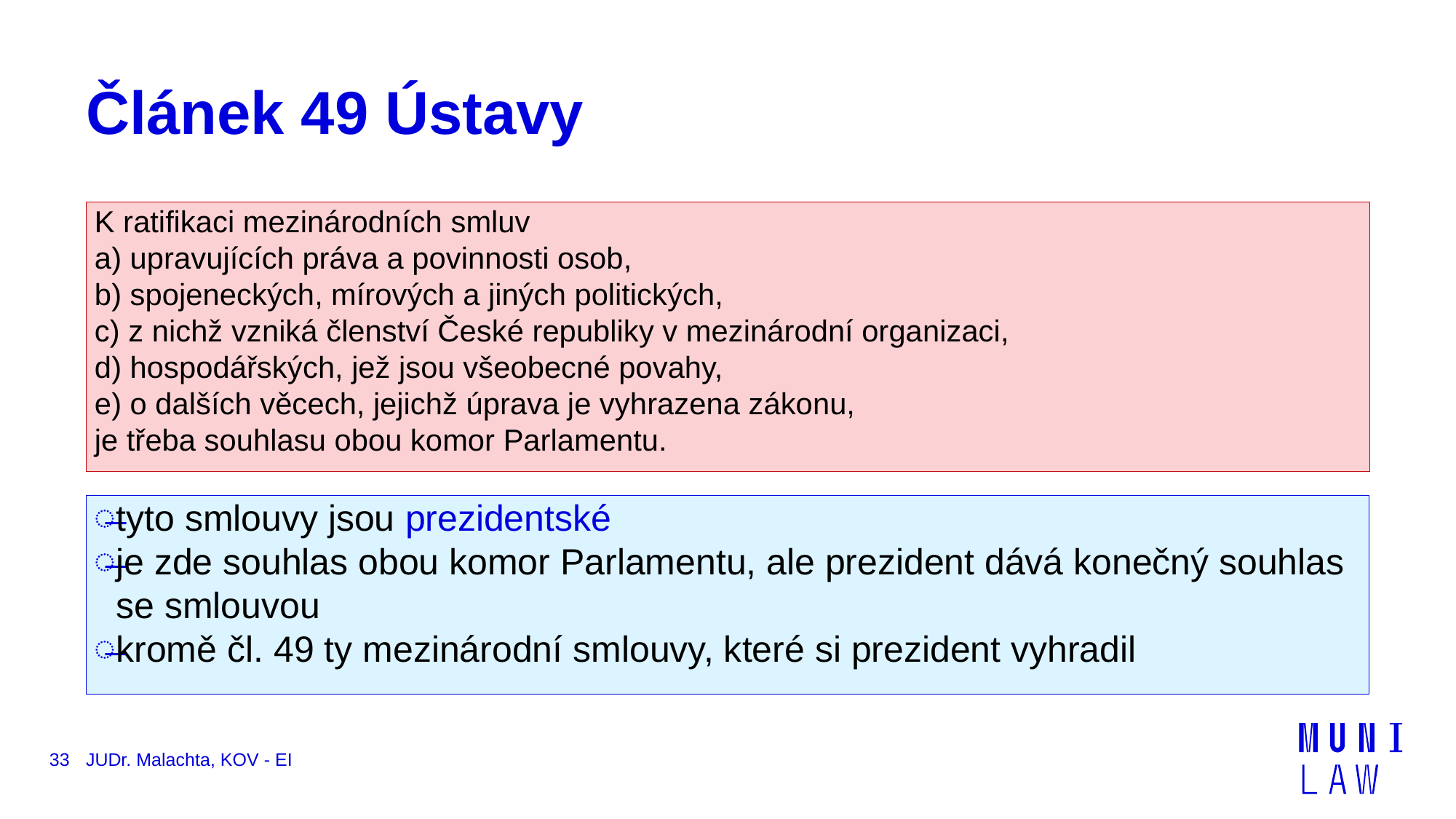

# Článek 49 Ústavy
K ratifikaci mezinárodních smluv
a) upravujících práva a povinnosti osob,
b) spojeneckých, mírových a jiných politických,
c) z nichž vzniká členství České republiky v mezinárodní organizaci,
d) hospodářských, jež jsou všeobecné povahy,
e) o dalších věcech, jejichž úprava je vyhrazena zákonu,
je třeba souhlasu obou komor Parlamentu.
tyto smlouvy jsou prezidentské
je zde souhlas obou komor Parlamentu, ale prezident dává konečný souhlas se smlouvou
kromě čl. 49 ty mezinárodní smlouvy, které si prezident vyhradil
33
JUDr. Malachta, KOV - EI